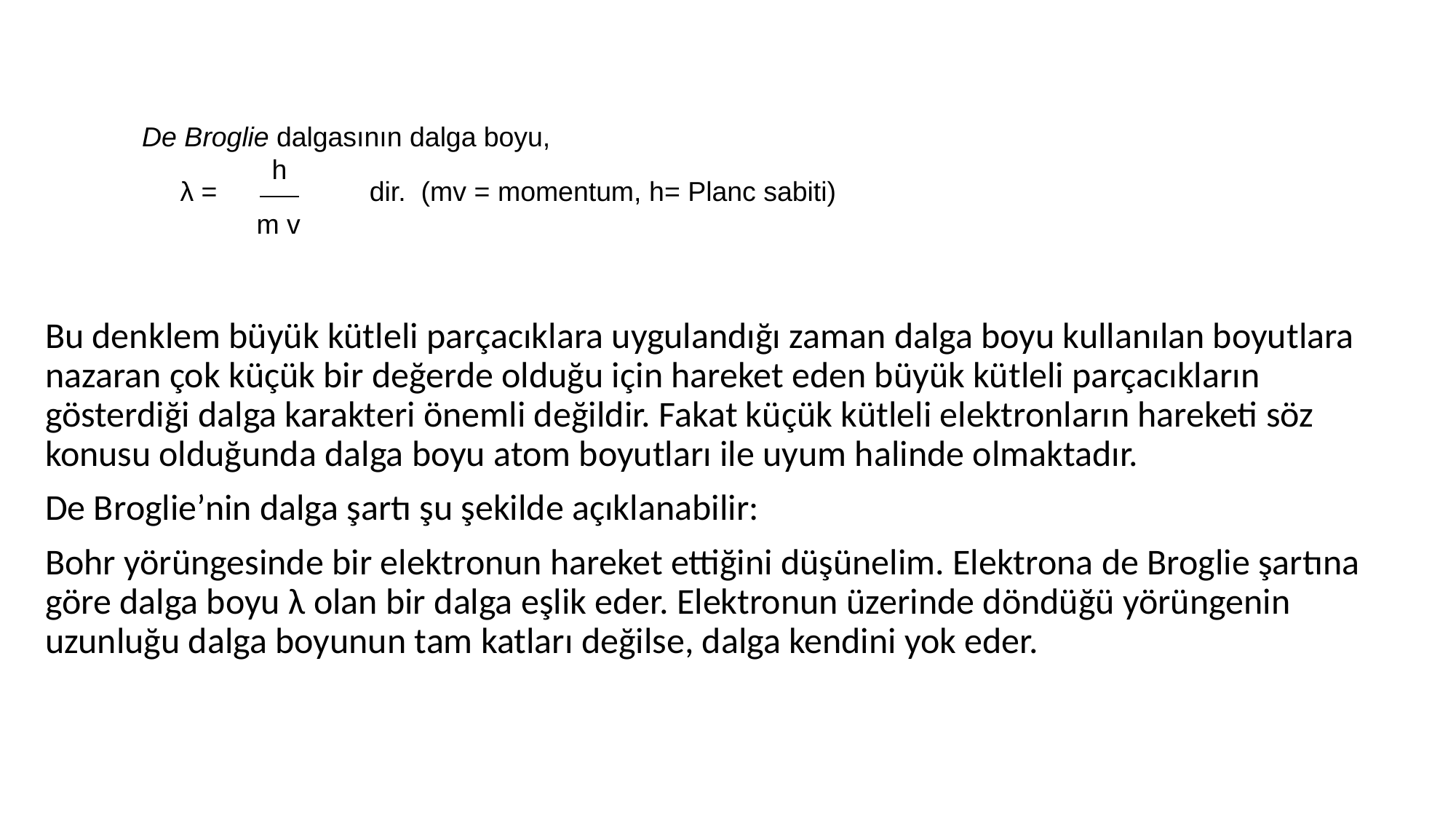

De Broglie dalgasının dalga boyu,
                 h

     λ =                    dir.  (mv = momentum, h= Planc sabiti)
               m v

Bu denklem büyük kütleli parçacıklara uygulandığı zaman dalga boyu kullanılan boyutlara nazaran çok küçük bir değerde olduğu için hareket eden büyük kütleli parçacıkların gösterdiği dalga karakteri önemli değildir. Fakat küçük kütleli elektronların hareketi söz konusu olduğunda dalga boyu atom boyutları ile uyum halinde olmaktadır.
De Broglie’nin dalga şartı şu şekilde açıklanabilir:
Bohr yörüngesinde bir elektronun hareket ettiğini düşünelim. Elektrona de Broglie şartına göre dalga boyu λ olan bir dalga eşlik eder. Elektronun üzerinde döndüğü yörüngenin uzunluğu dalga boyunun tam katları değilse, dalga kendini yok eder.